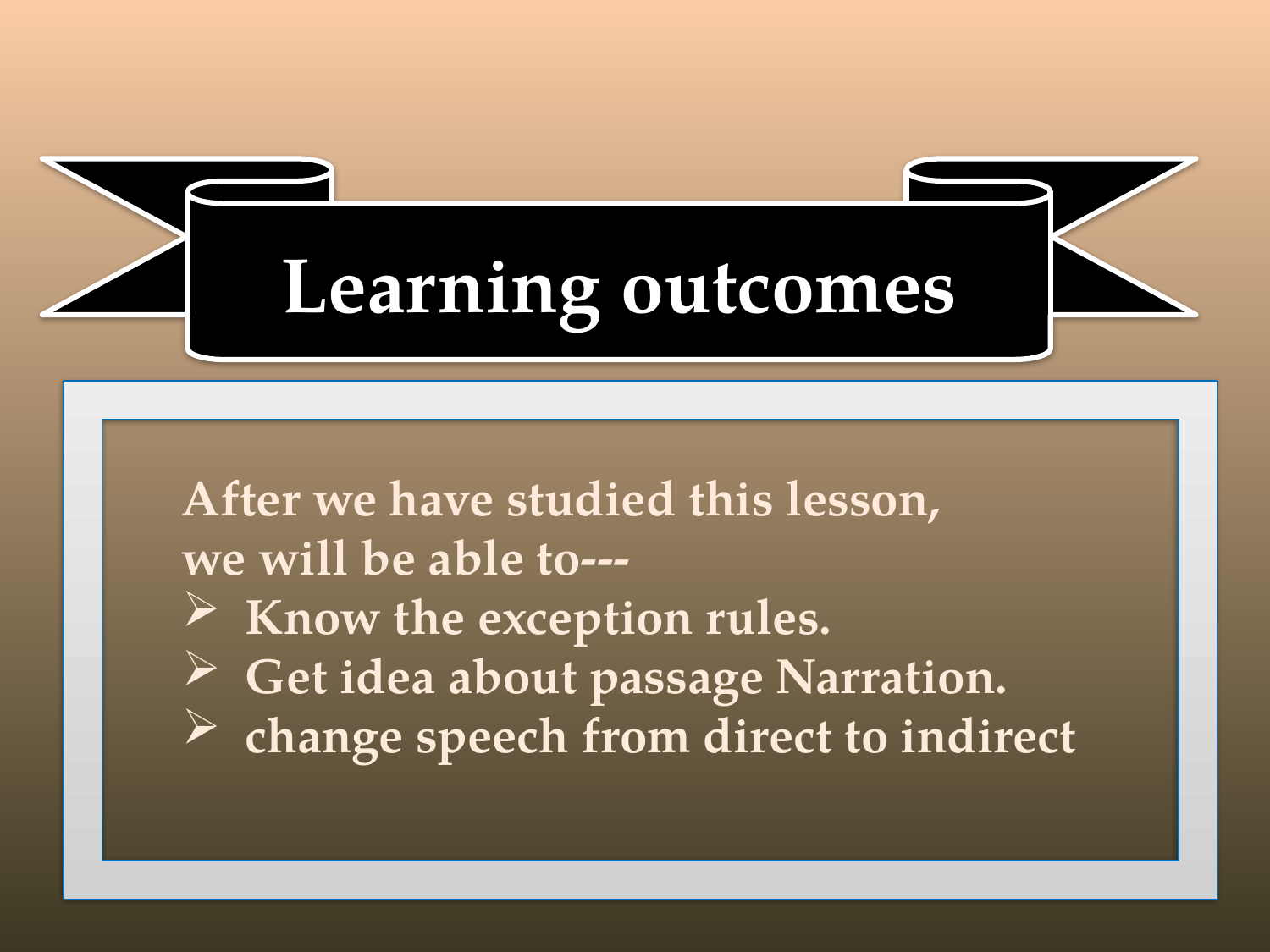

Learning outcomes

After we have studied this lesson,
we will be able to---
Know the exception rules.
Get idea about passage Narration.
change speech from direct to indirect